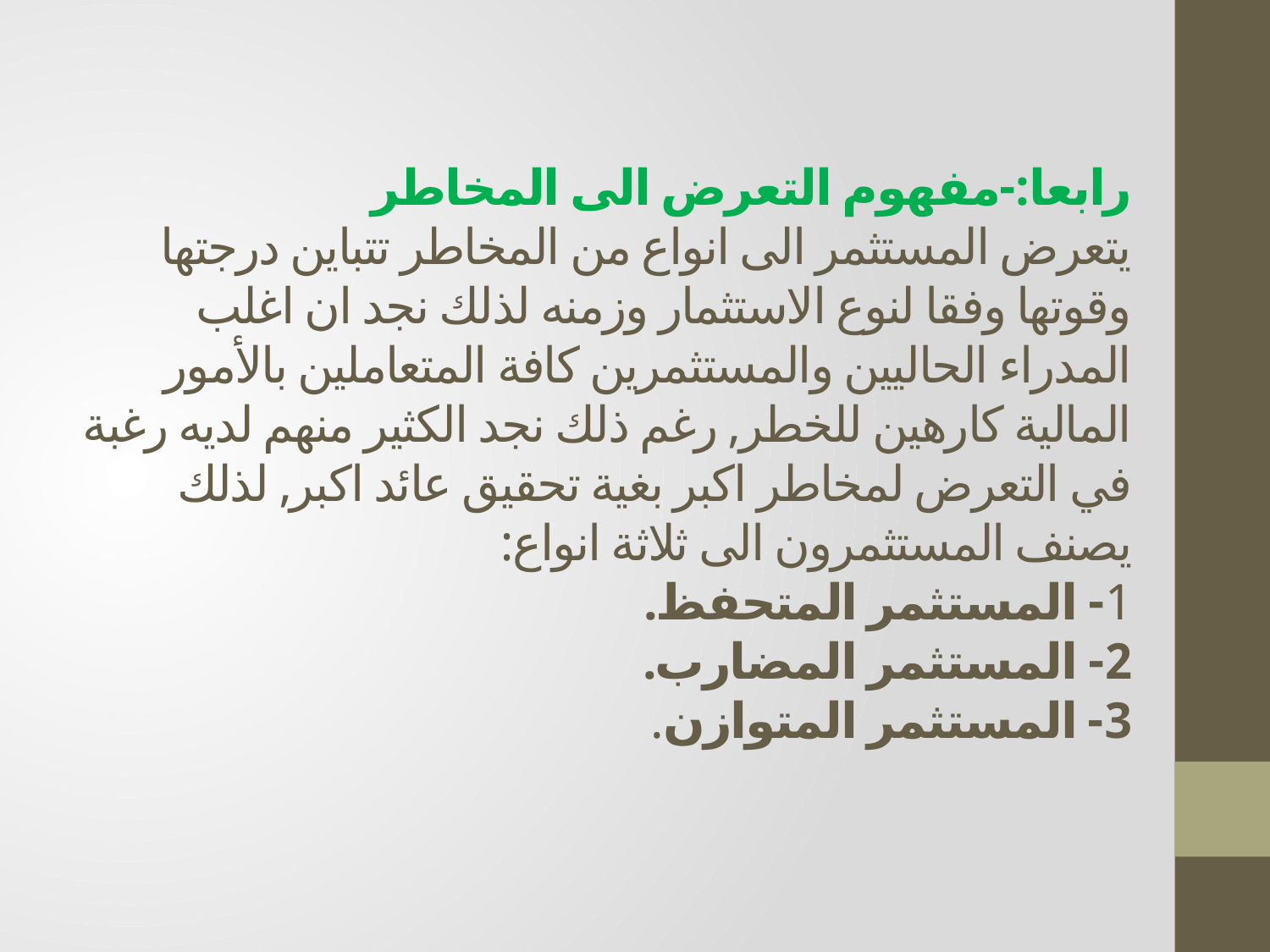

# رابعا:-مفهوم التعرض الى المخاطر يتعرض المستثمر الى انواع من المخاطر تتباين درجتها وقوتها وفقا لنوع الاستثمار وزمنه لذلك نجد ان اغلب المدراء الحاليين والمستثمرين كافة المتعاملين بالأمور المالية كارهين للخطر, رغم ذلك نجد الكثير منهم لديه رغبة في التعرض لمخاطر اكبر بغية تحقيق عائد اكبر, لذلك يصنف المستثمرون الى ثلاثة انواع: 1- المستثمر المتحفظ. 2- المستثمر المضارب. 3- المستثمر المتوازن.